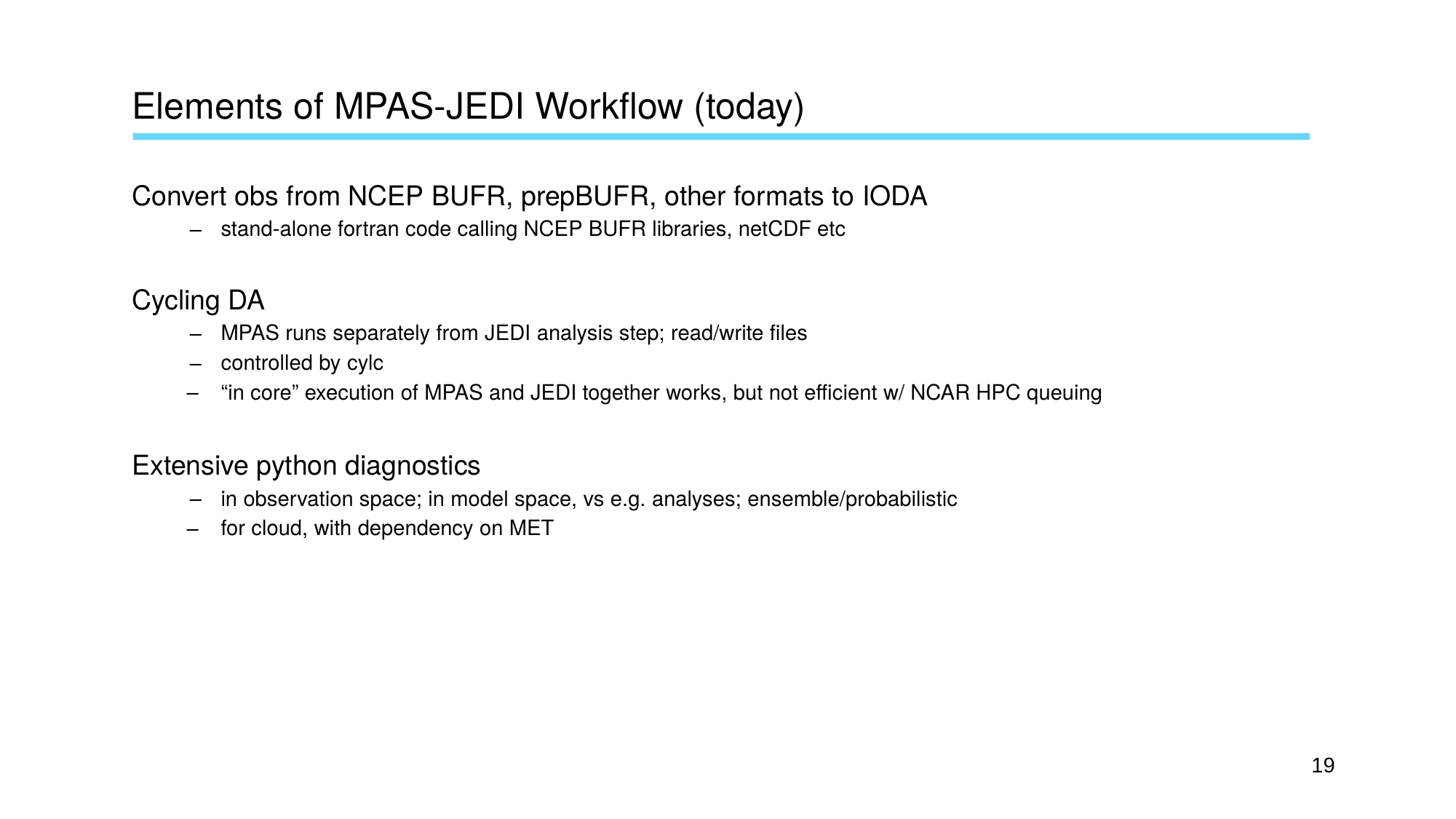

# Elements of MPAS-JEDI Workflow (today)
Convert obs from NCEP BUFR, prepBUFR, other formats to IODA
stand-alone fortran code calling NCEP BUFR libraries, netCDF etc

Cycling DA
MPAS runs separately from JEDI analysis step; read/write files
controlled by cylc
“in core” execution of MPAS and JEDI together works, but not efficient w/ NCAR HPC queuing

Extensive python diagnostics
in observation space; in model space, vs e.g. analyses; ensemble/probabilistic
for cloud, with dependency on MET

19